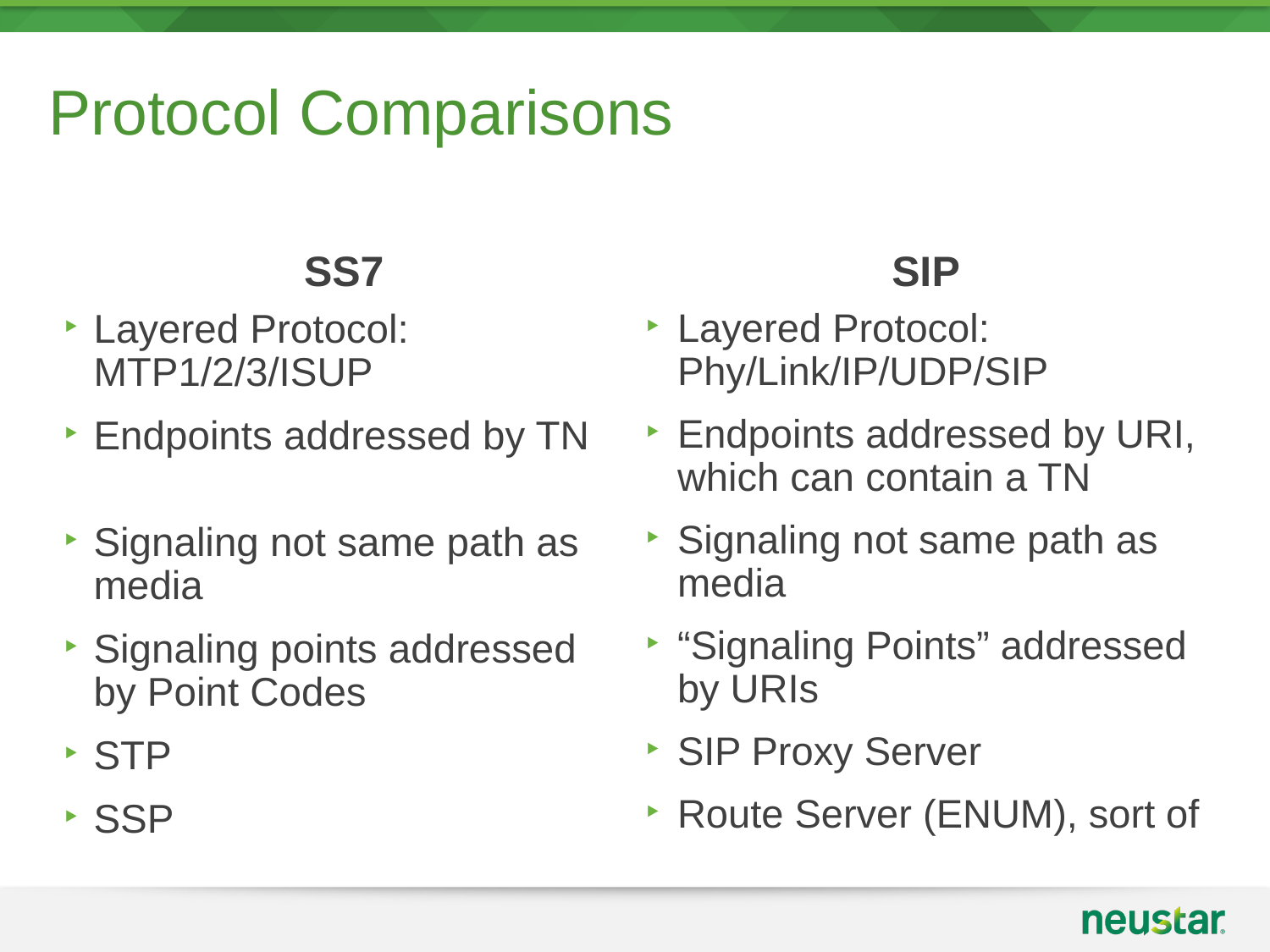

# Protocol Comparisons
SS7
SIP
Layered Protocol: MTP1/2/3/ISUP
Endpoints addressed by TN
Signaling not same path as media
Signaling points addressed by Point Codes
STP
SSP

Layered Protocol: Phy/Link/IP/UDP/SIP
Endpoints addressed by URI, which can contain a TN
Signaling not same path as media
“Signaling Points” addressed by URIs
SIP Proxy Server
Route Server (ENUM), sort of